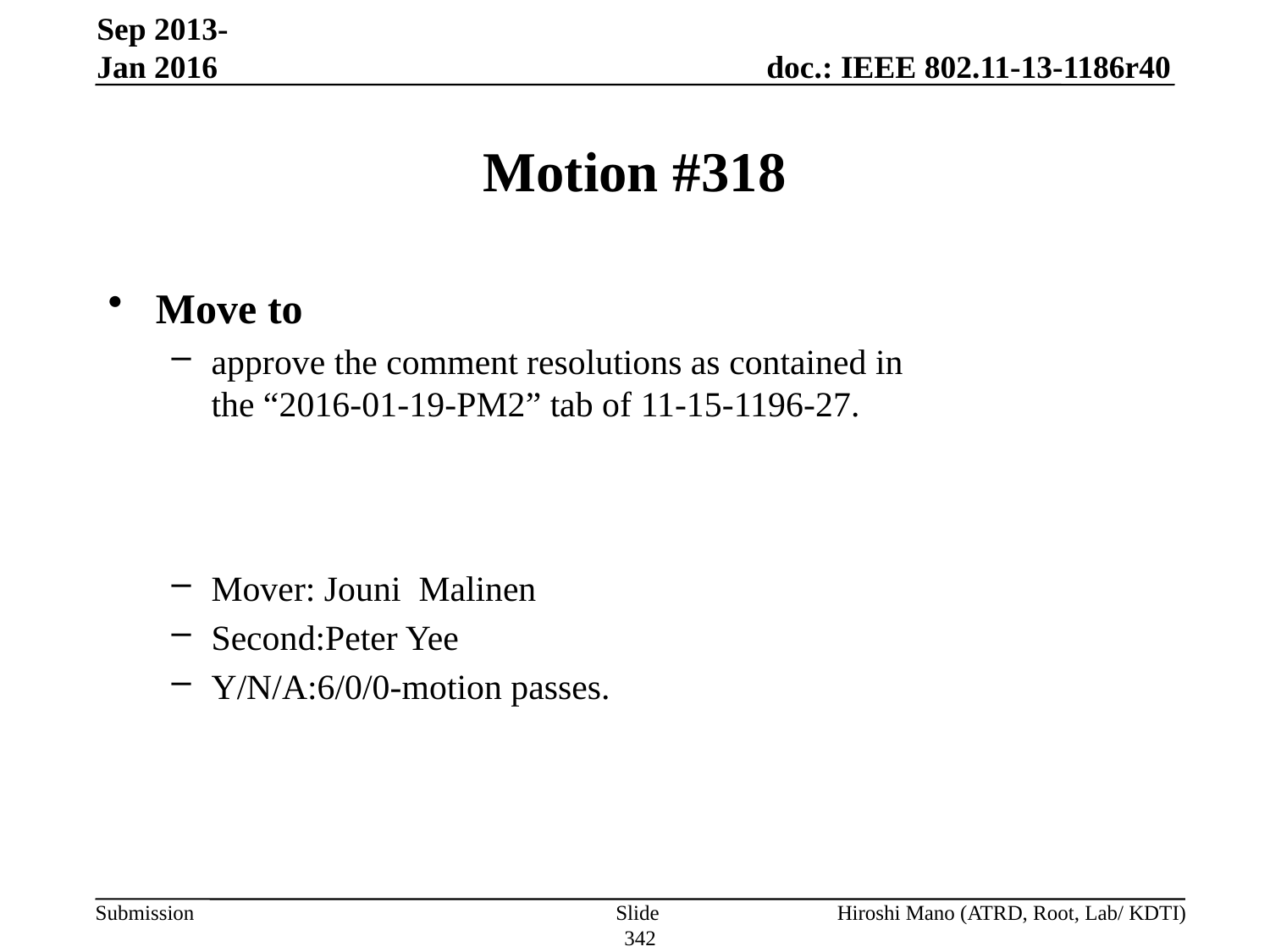

Sep 2013-Jan 2016
# Motion #318
Move to
approve the comment resolutions as contained in
the “2016-01-19-PM2” tab of 11-15-1196-27.

Mover: Jouni  Malinen
Second:Peter Yee
Y/N/A:6/0/0-motion passes.

Slide 342
Hiroshi Mano (ATRD, Root, Lab/ KDTI)